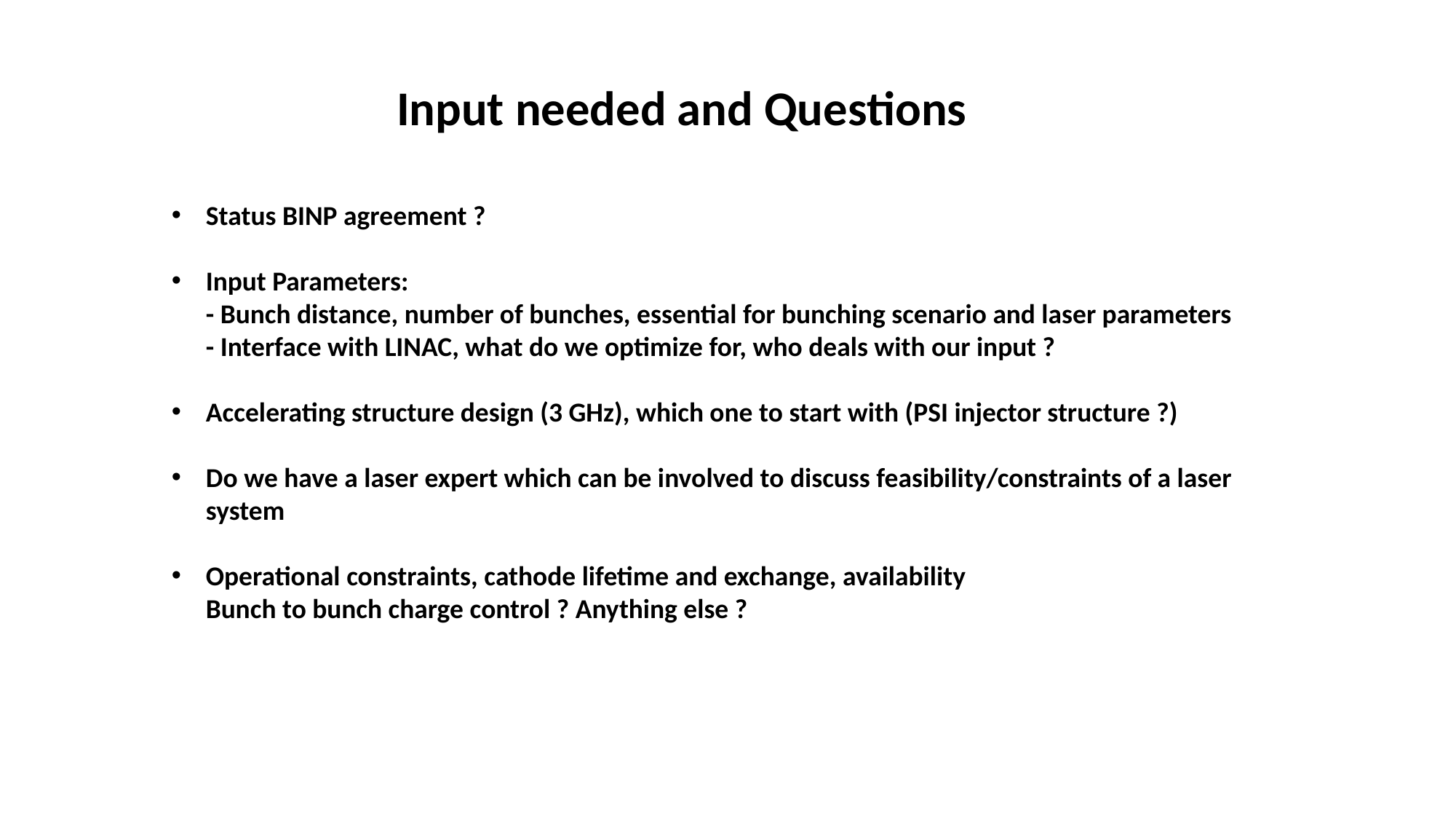

Input needed and Questions
Status BINP agreement ?

Input Parameters:
- Bunch distance, number of bunches, essential for bunching scenario and laser parameters
- Interface with LINAC, what do we optimize for, who deals with our input ?

Accelerating structure design (3 GHz), which one to start with (PSI injector structure ?)

Do we have a laser expert which can be involved to discuss feasibility/constraints of a laser system

Operational constraints, cathode lifetime and exchange, availability
Bunch to bunch charge control ? Anything else ?